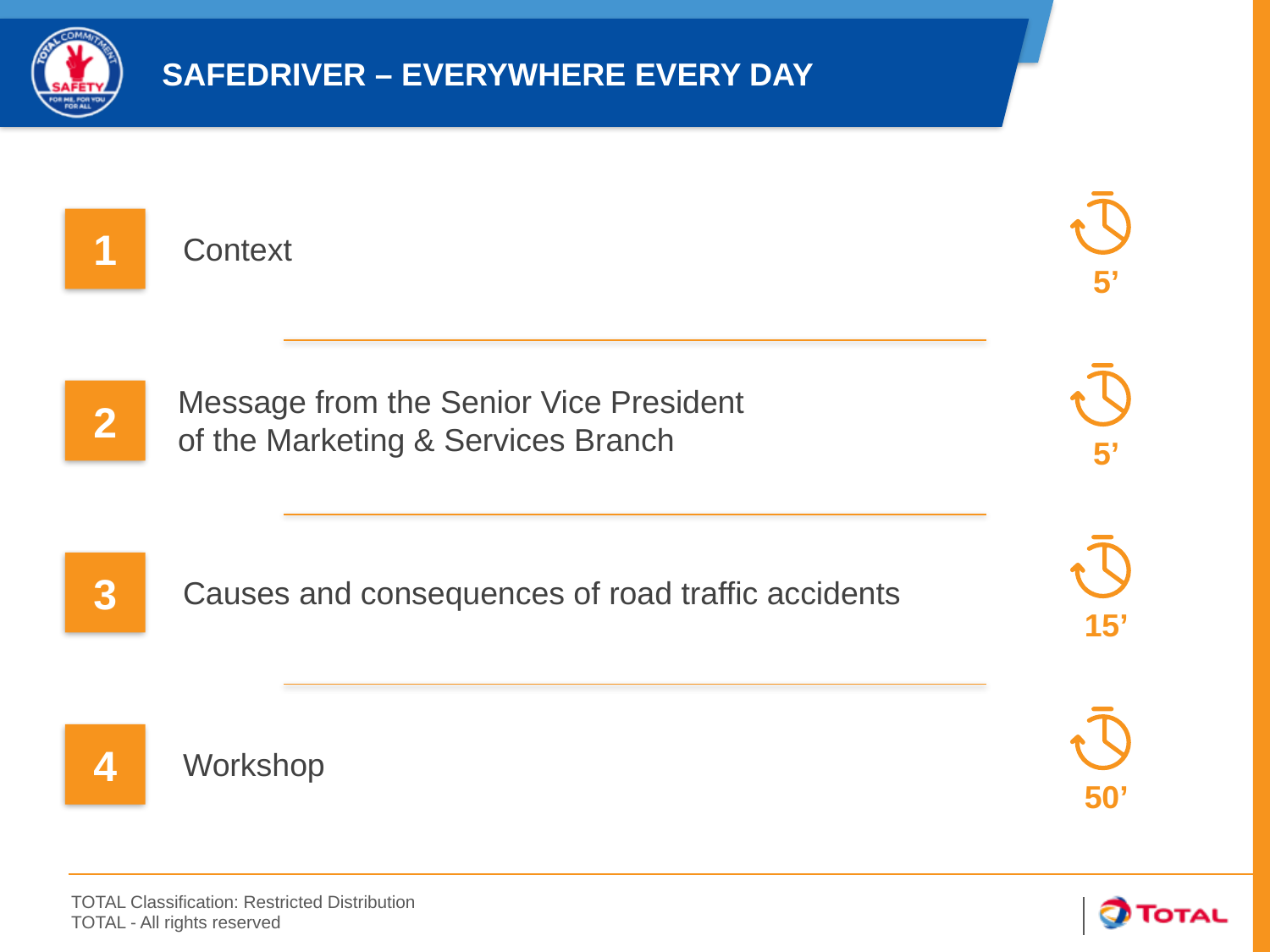

SafeDriver – Everywhere Every Day

5’
1
Context

5’
Message from the Senior Vice President
of the Marketing & Services Branch
2

15’
3
Causes and consequences of road traffic accidents

50’
4
Workshop